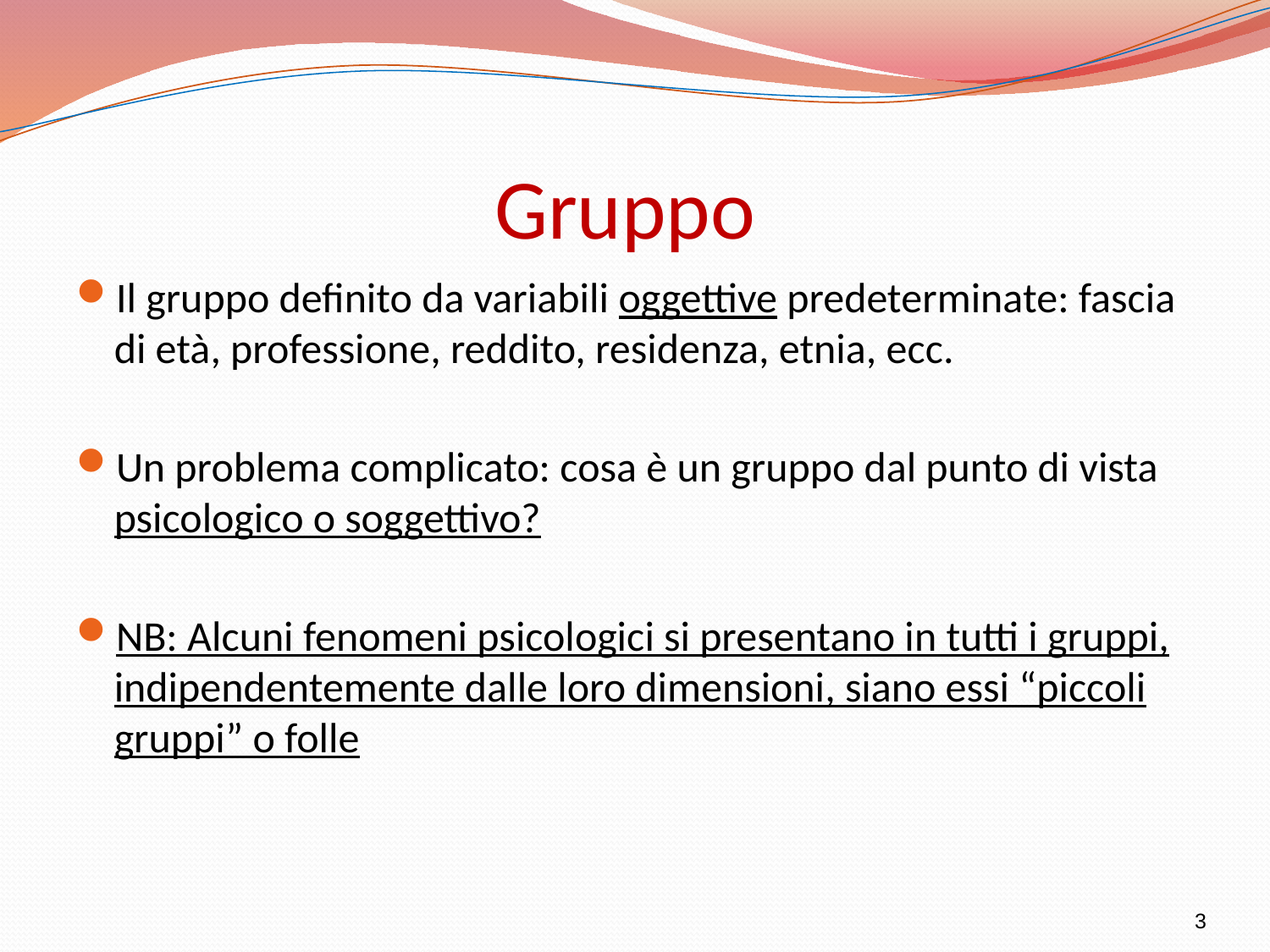

# Gruppo
Il gruppo definito da variabili oggettive predeterminate: fascia di età, professione, reddito, residenza, etnia, ecc.

Un problema complicato: cosa è un gruppo dal punto di vista psicologico o soggettivo?

NB: Alcuni fenomeni psicologici si presentano in tutti i gruppi, indipendentemente dalle loro dimensioni, siano essi “piccoli gruppi” o folle
3